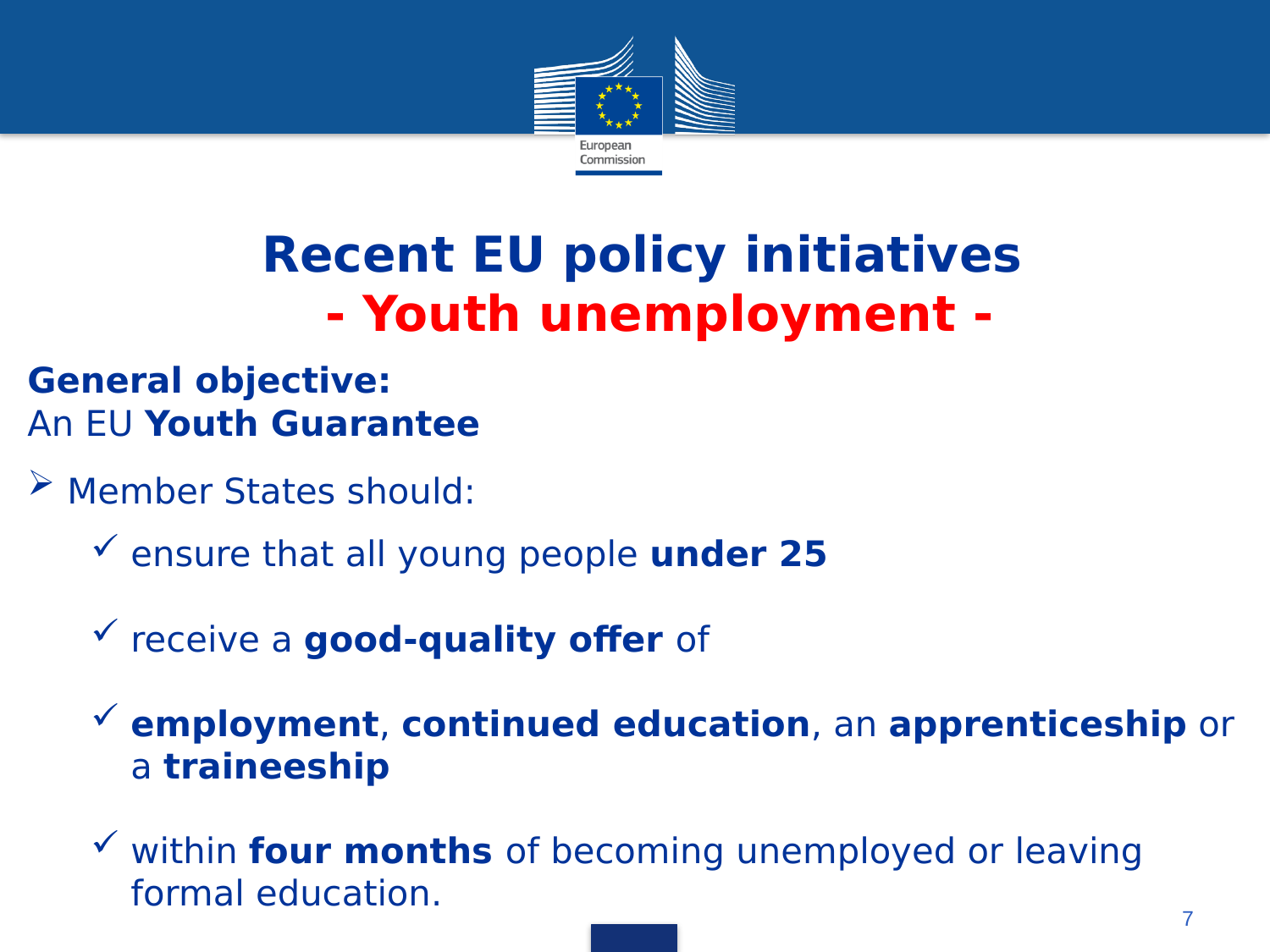

Recent EU policy initiatives
  - Youth unemployment -
General objective:
An EU Youth Guarantee

Member States should:

ensure that all young people under 25

receive a good-quality offer of

employment, continued education, an apprenticeship or a traineeship

within four months of becoming unemployed or leaving formal education.
7